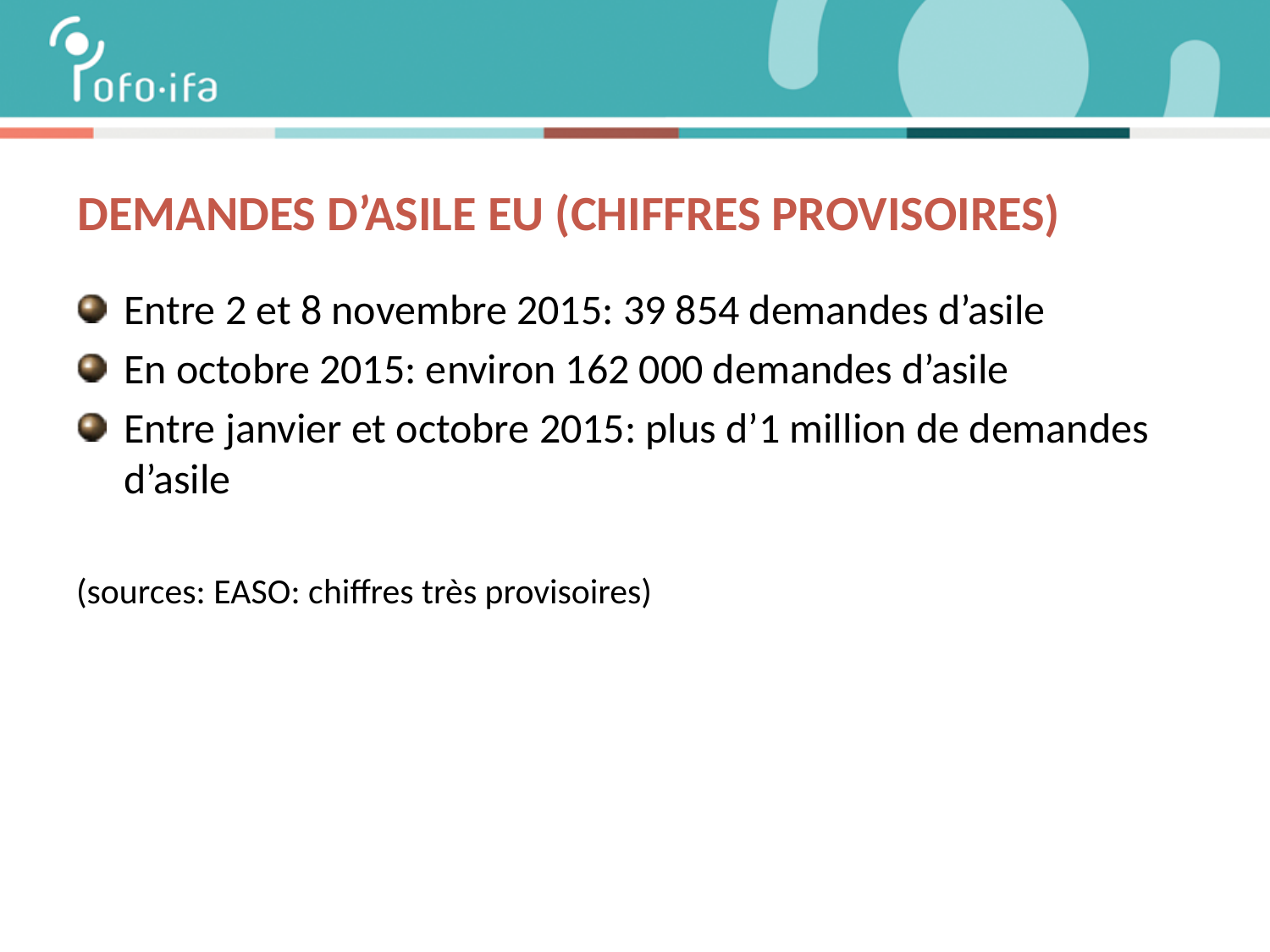

# Demandes d’asile EU (chiffres provisoires)
Entre 2 et 8 novembre 2015: 39 854 demandes d’asile
En octobre 2015: environ 162 000 demandes d’asile
Entre janvier et octobre 2015: plus d’1 million de demandes d’asile

(sources: EASO: chiffres très provisoires)